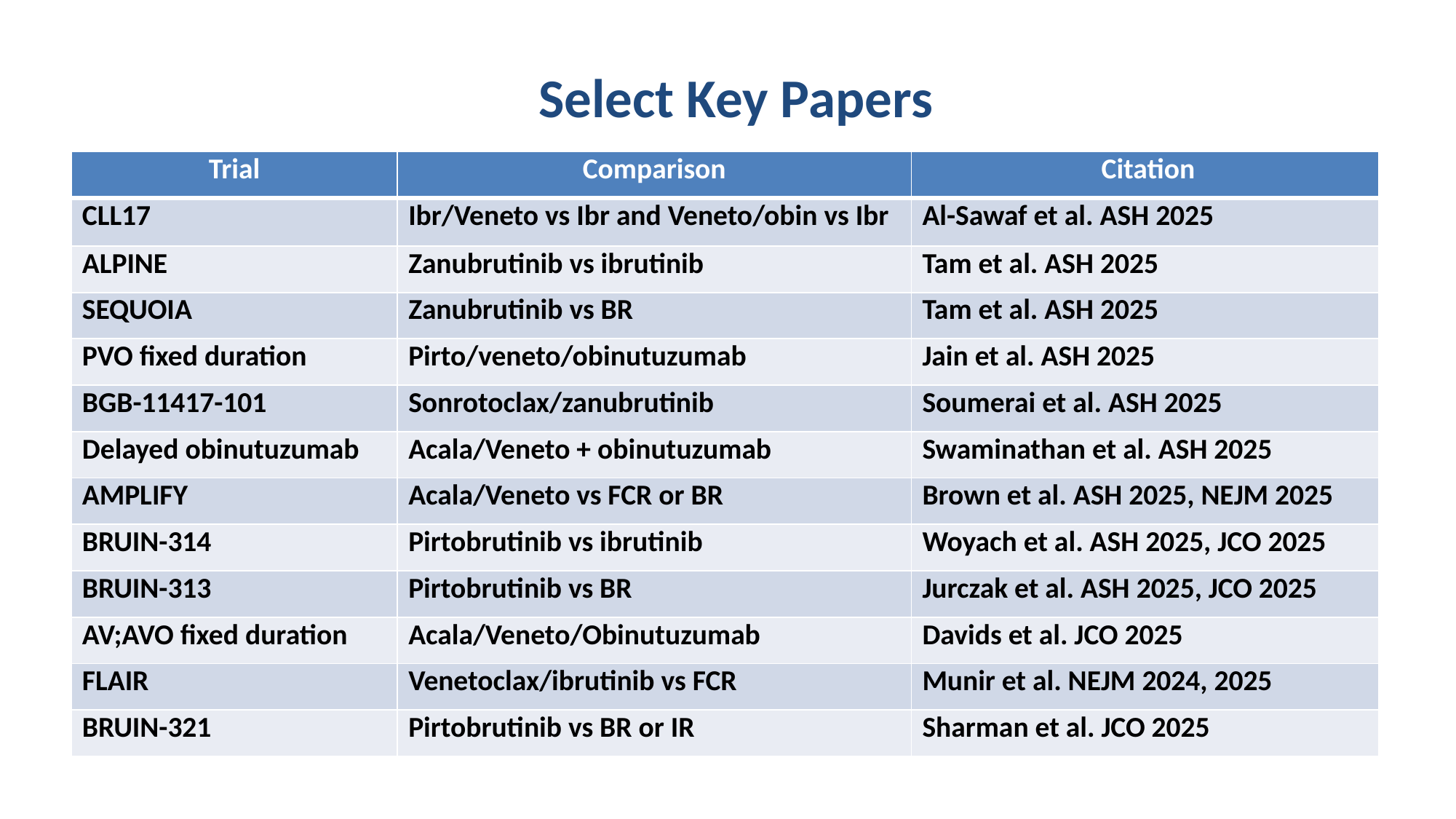

Select Key Papers
| Trial | Comparison | Citation |
| --- | --- | --- |
| CLL17 | Ibr/Veneto vs Ibr and Veneto/obin vs Ibr | Al-Sawaf et al. ASH 2025 |
| ALPINE | Zanubrutinib vs ibrutinib | Tam et al. ASH 2025 |
| SEQUOIA | Zanubrutinib vs BR | Tam et al. ASH 2025 |
| PVO fixed duration | Pirto/veneto/obinutuzumab | Jain et al. ASH 2025 |
| BGB-11417-101 | Sonrotoclax/zanubrutinib | Soumerai et al. ASH 2025 |
| Delayed obinutuzumab | Acala/Veneto + obinutuzumab | Swaminathan et al. ASH 2025 |
| AMPLIFY | Acala/Veneto vs FCR or BR | Brown et al. ASH 2025, NEJM 2025 |
| BRUIN-314 | Pirtobrutinib vs ibrutinib | Woyach et al. ASH 2025, JCO 2025 |
| BRUIN-313 | Pirtobrutinib vs BR | Jurczak et al. ASH 2025, JCO 2025 |
| AV;AVO fixed duration | Acala/Veneto/Obinutuzumab | Davids et al. JCO 2025 |
| FLAIR | Venetoclax/ibrutinib vs FCR | Munir et al. NEJM 2024, 2025 |
| BRUIN-321 | Pirtobrutinib vs BR or IR | Sharman et al. JCO 2025 |